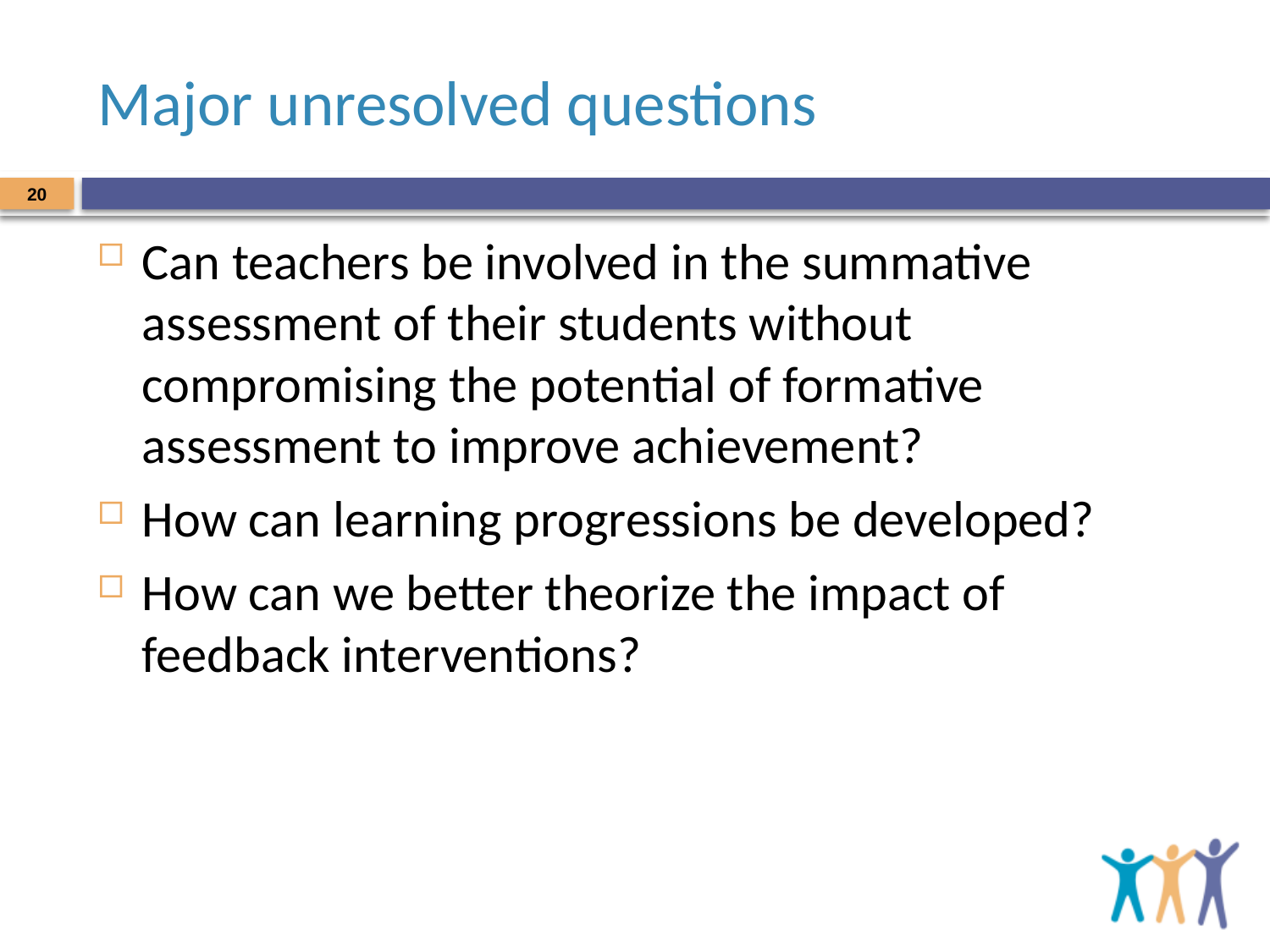

# Major unresolved questions
20
Can teachers be involved in the summative assessment of their students without compromising the potential of formative assessment to improve achievement?
How can learning progressions be developed?
How can we better theorize the impact of feedback interventions?